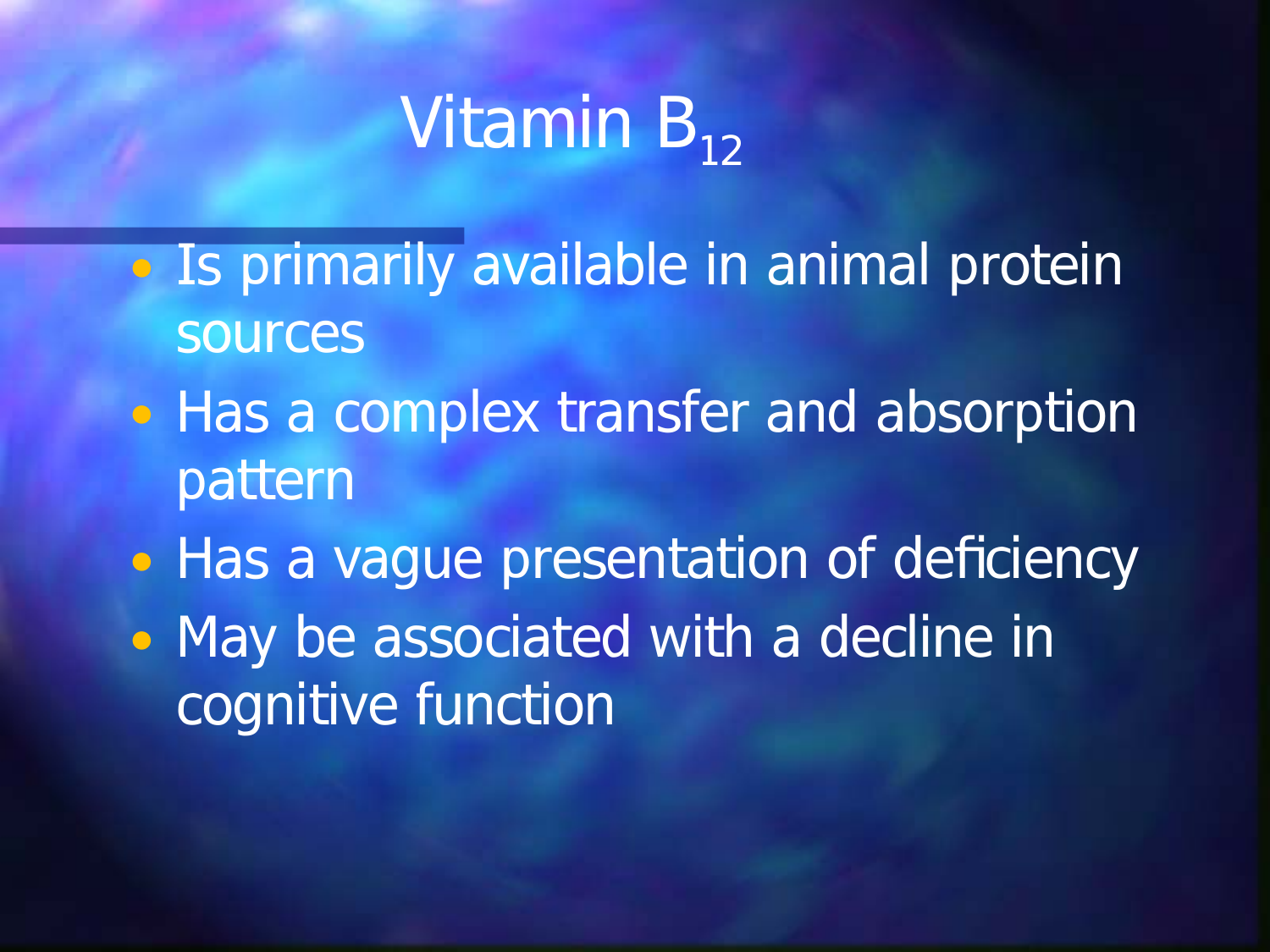

# Vitamin B12
Is primarily available in animal protein sources
Has a complex transfer and absorption pattern
Has a vague presentation of deficiency
May be associated with a decline in cognitive function